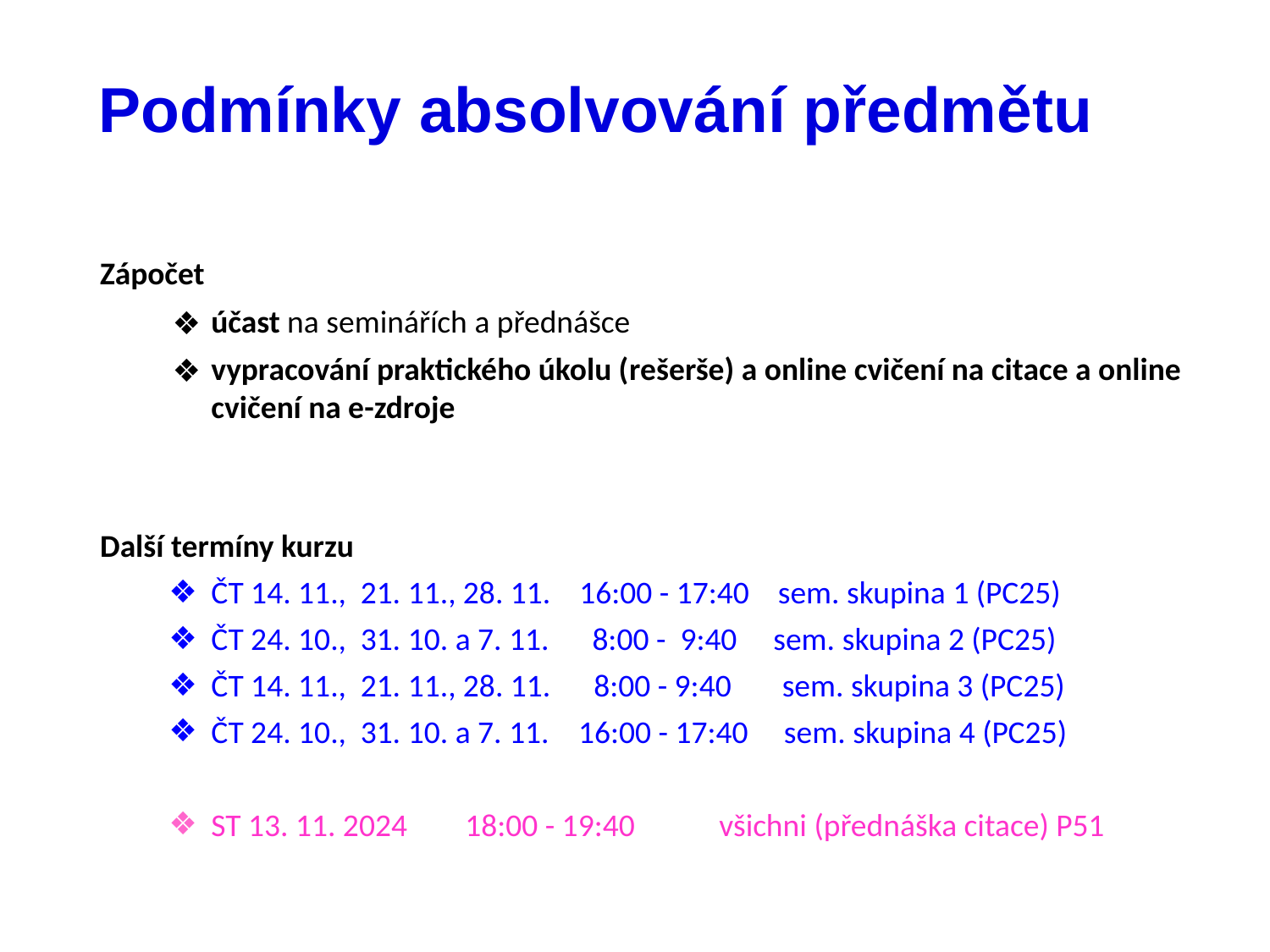

# Podmínky absolvování předmětu
Zápočet
účast na seminářích a přednášce
vypracování praktického úkolu (rešerše) a online cvičení na citace a online cvičení na e-zdroje

Další termíny kurzu
ČT 14. 11.,  21. 11., 28. 11.    16:00 - 17:40    sem. skupina 1 (PC25)
ČT 24. 10.,  31. 10. a 7. 11.      8:00 -  9:40     sem. skupina 2 (PC25)
ČT 14. 11.,  21. 11., 28. 11.      8:00 - 9:40       sem. skupina 3 (PC25)
ČT 24. 10.,  31. 10. a 7. 11.    16:00 - 17:40     sem. skupina 4 (PC25)

ST 13. 11. 2024	18:00 - 19:40	všichni (přednáška citace) P51